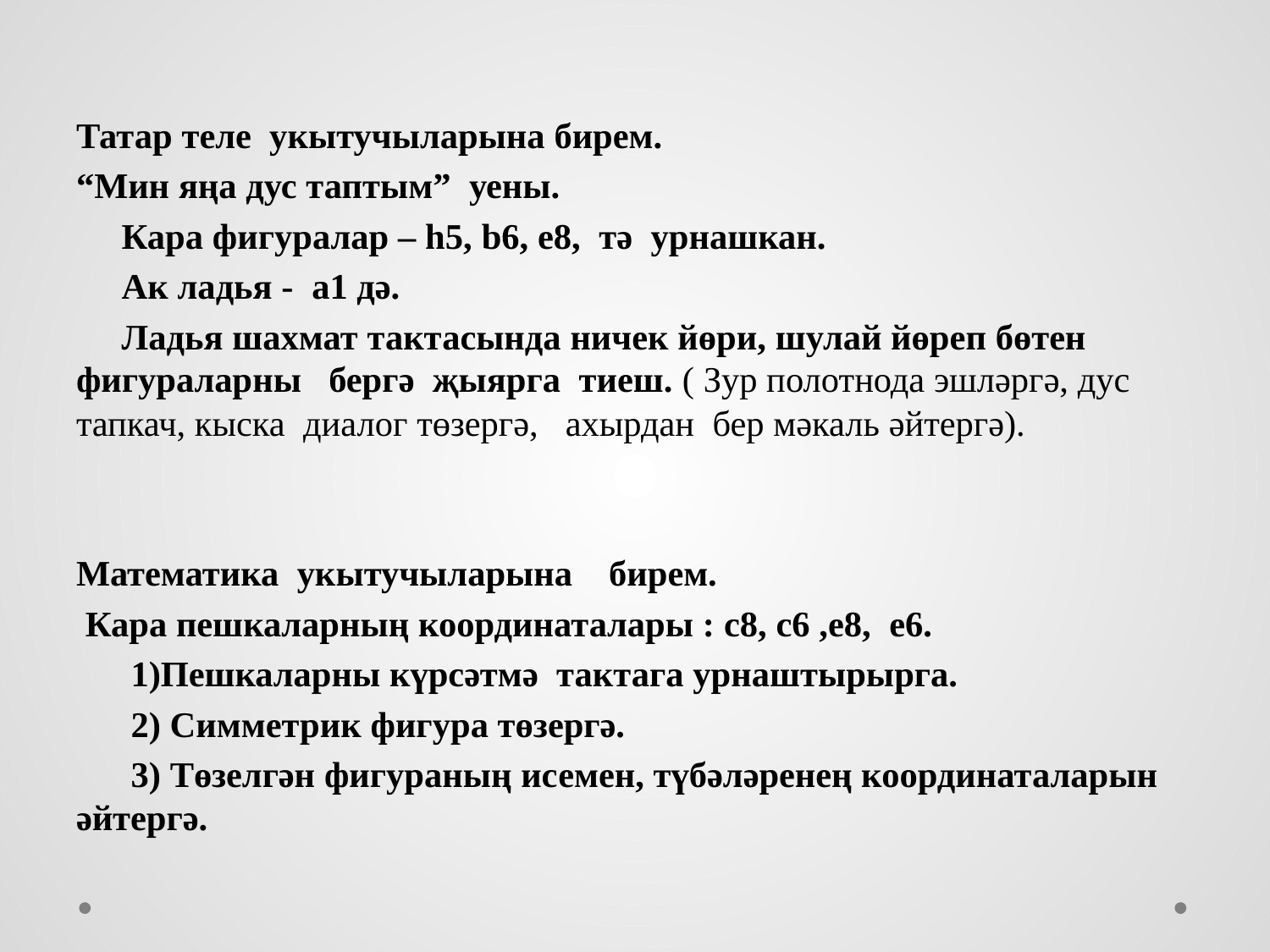

Татар теле  укытучыларына бирем.
“Мин яңа дус таптым”  уены.
     Кара фигуралар – һ5, b6, e8,  тә  урнашкан.
     Ак ладья -  a1 дә.
     Ладья шахмат тактасында ничек йөри, шулай йөреп бөтен фигураларны   бергә  җыярга  тиеш. ( Зур полотнода эшләргә, дус тапкач, кыска  диалог төзергә,   ахырдан  бер мәкаль әйтергә).

Математика  укытучыларына    бирем.
 Кара пешкаларның координаталары : c8, c6 ,e8,  e6.
      1)Пешкаларны күрсәтмә  тактага урнаштырырга.
      2) Cимметрик фигура төзергә.
      3) Төзелгән фигураның исемен, түбәләренең координаталарын әйтергә.